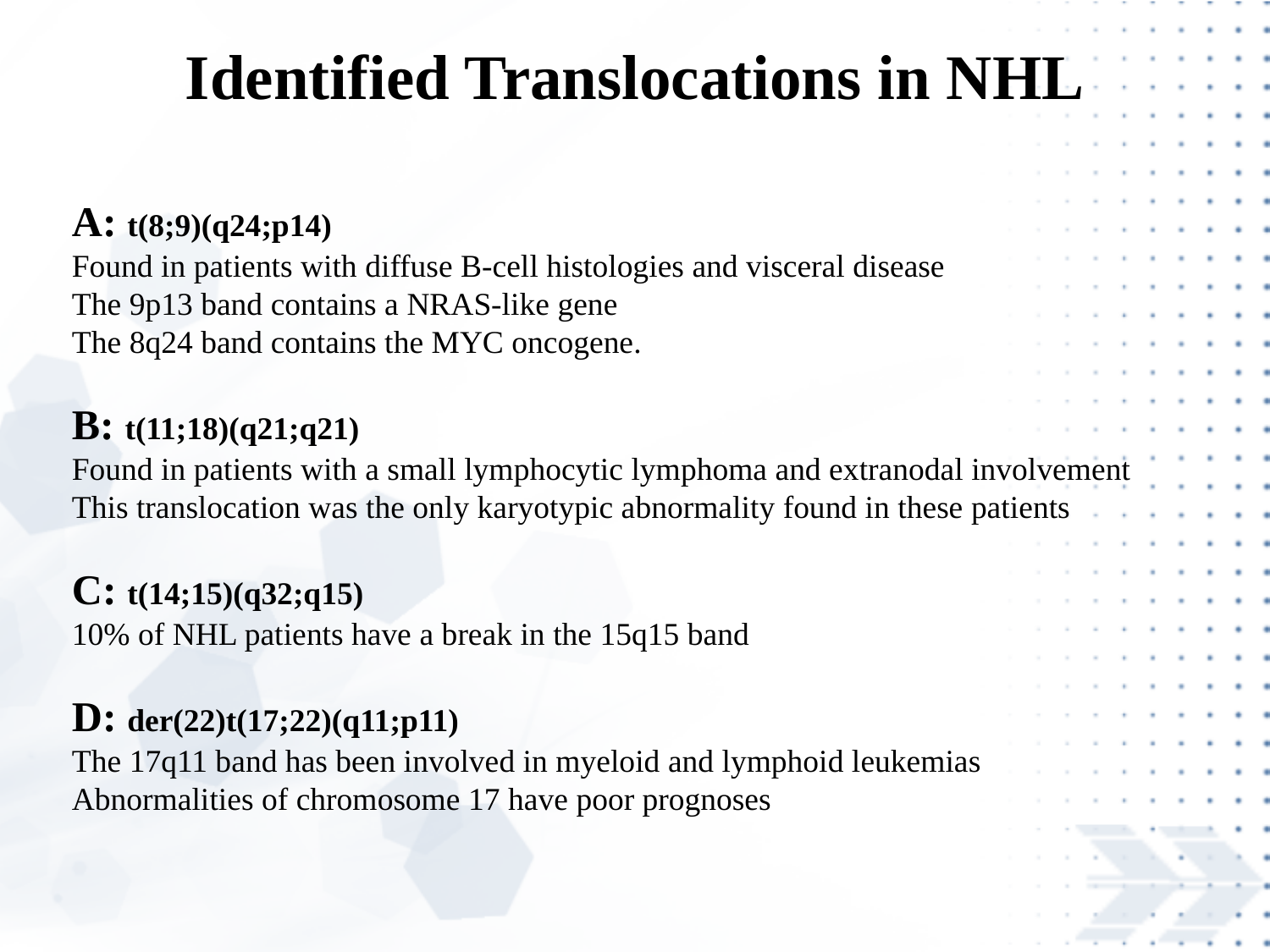

Identified Translocations in NHL
A: t(8;9)(q24;p14)
Found in patients with diffuse B-cell histologies and visceral disease
The 9p13 band contains a NRAS-like gene
The 8q24 band contains the MYC oncogene.

B: t(11;18)(q21;q21)
Found in patients with a small lymphocytic lymphoma and extranodal involvement
This translocation was the only karyotypic abnormality found in these patients

C: t(14;15)(q32;q15)
10% of NHL patients have a break in the 15q15 band

D: der(22)t(17;22)(q11;p11)
The 17q11 band has been involved in myeloid and lymphoid leukemias
Abnormalities of chromosome 17 have poor prognoses